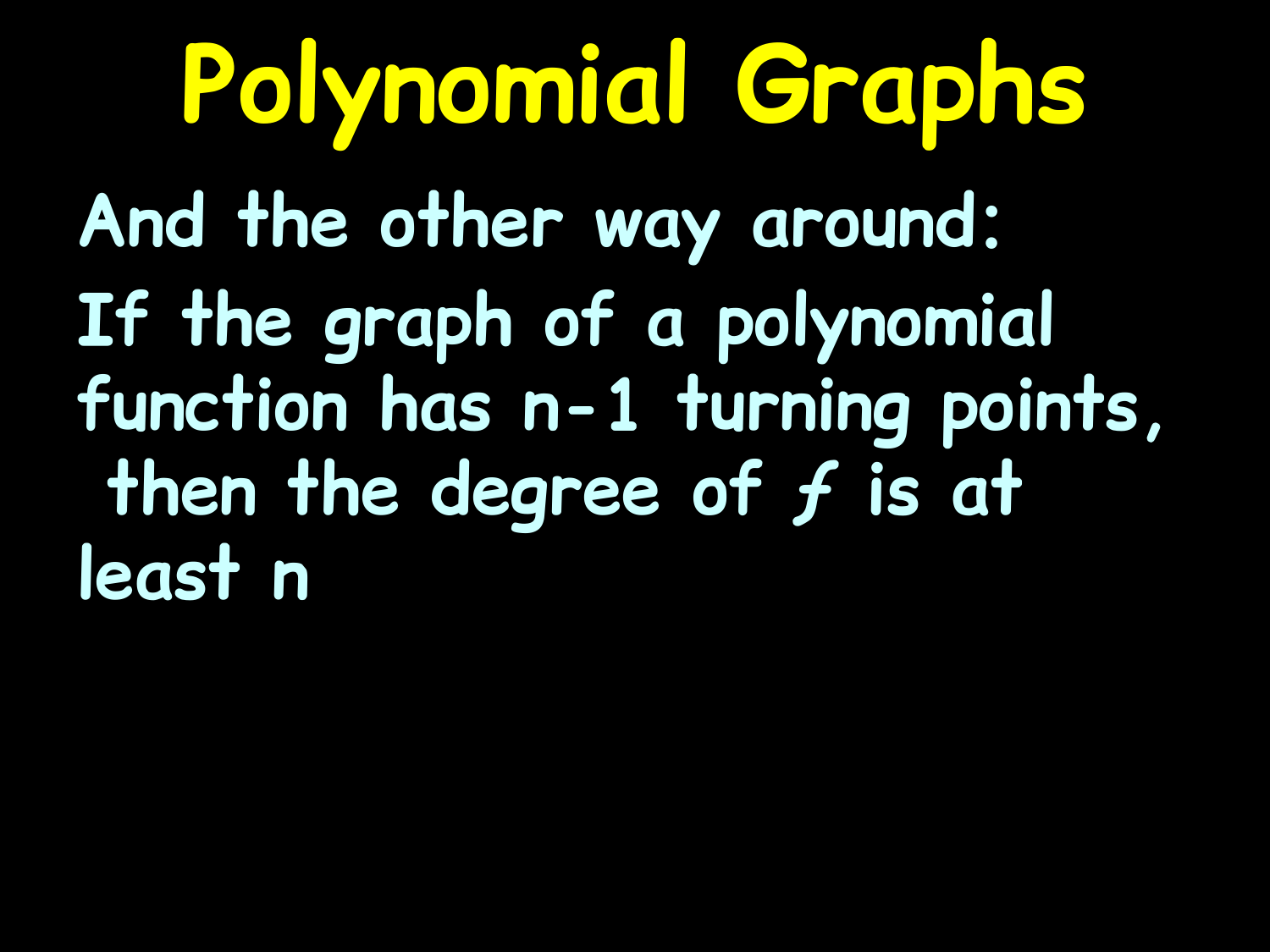

# Polynomial Graphs
And the other way around:
If the graph of a polynomial function has n-1 turning points,  then the degree of ƒ is at
least n